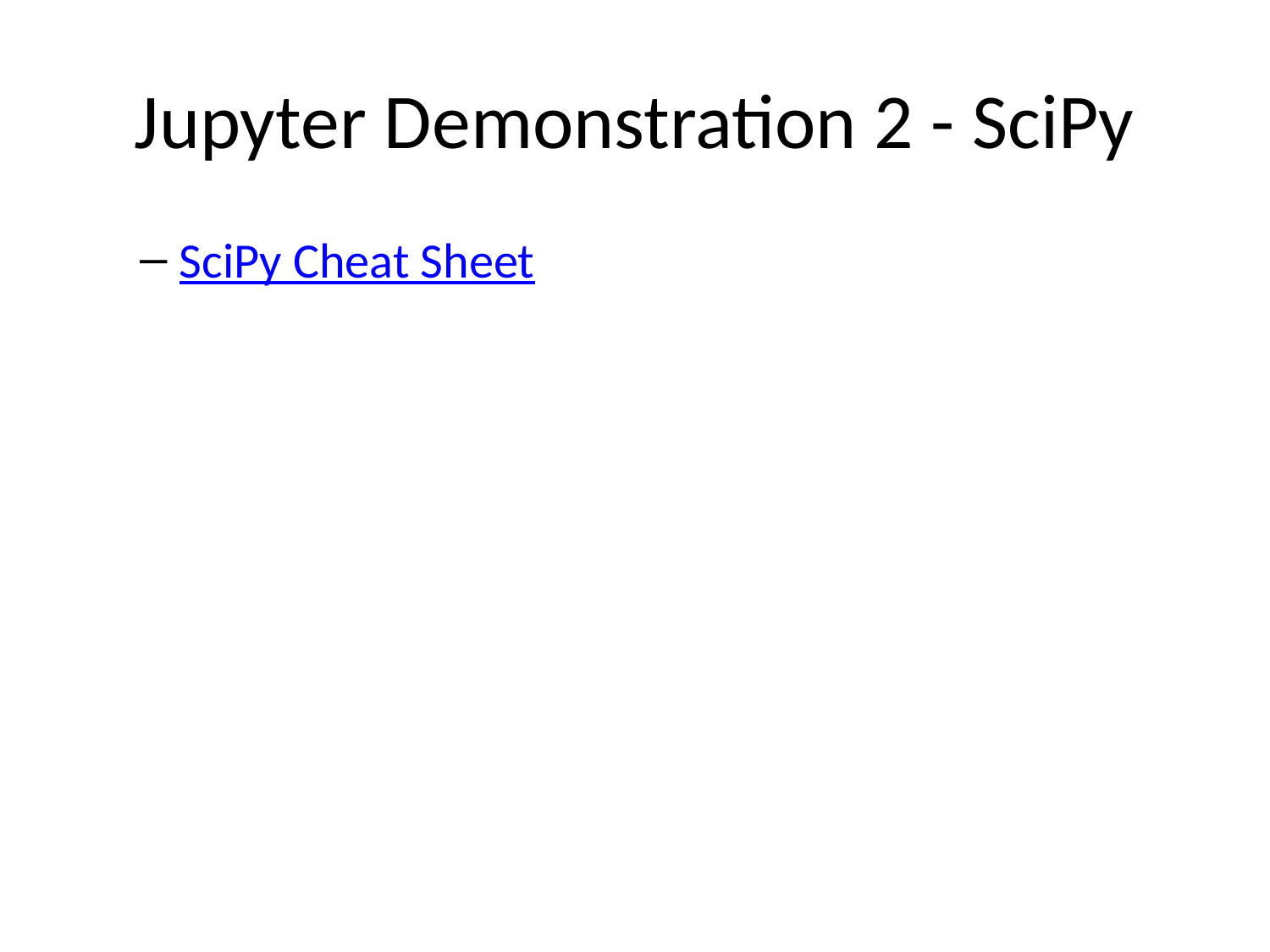

# Jupyter Demonstration 2 - SciPy
SciPy Cheat Sheet